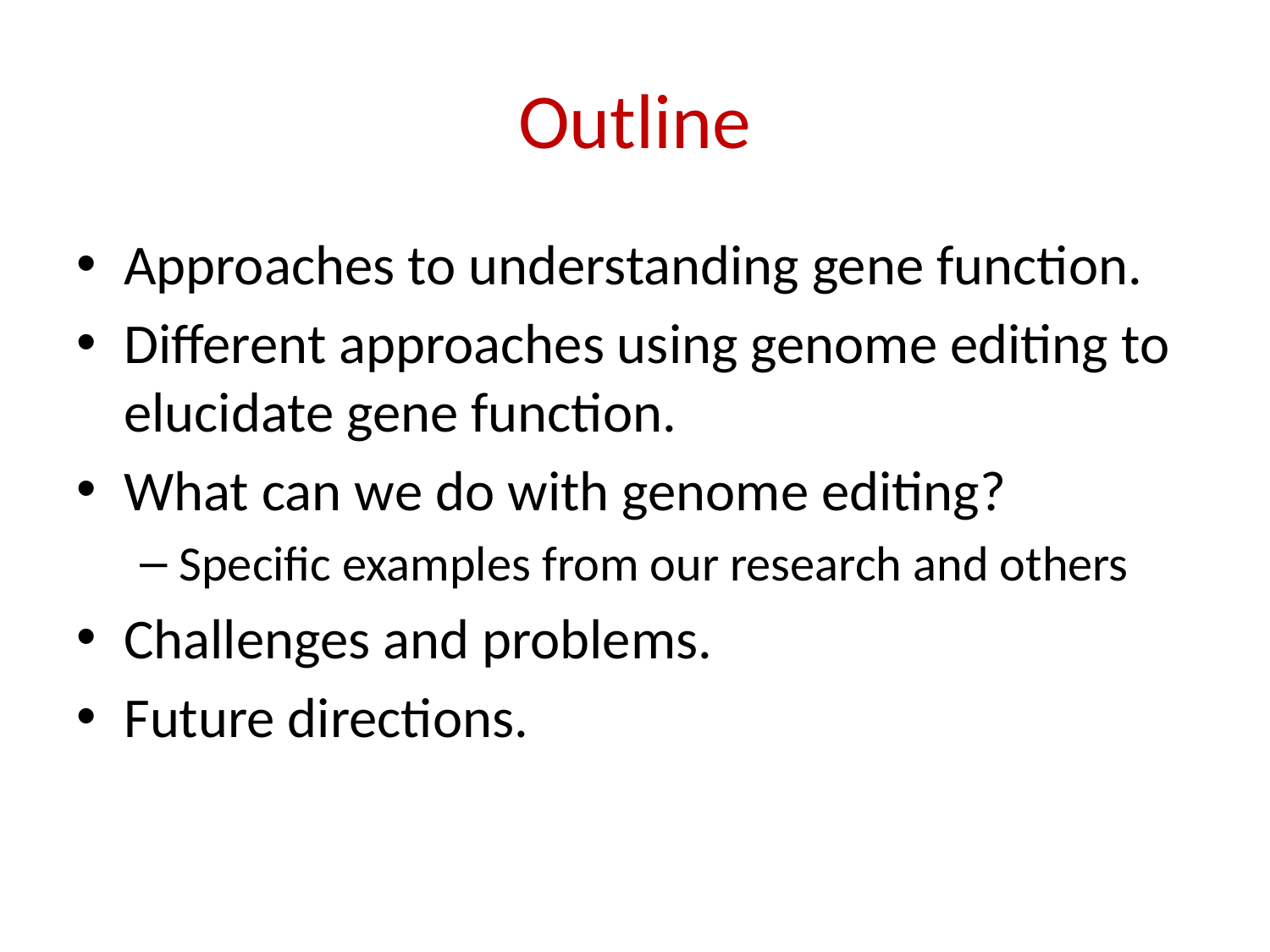

# Outline
Approaches to understanding gene function.
Different approaches using genome editing to elucidate gene function.
What can we do with genome editing?
Specific examples from our research and others
Challenges and problems.
Future directions.